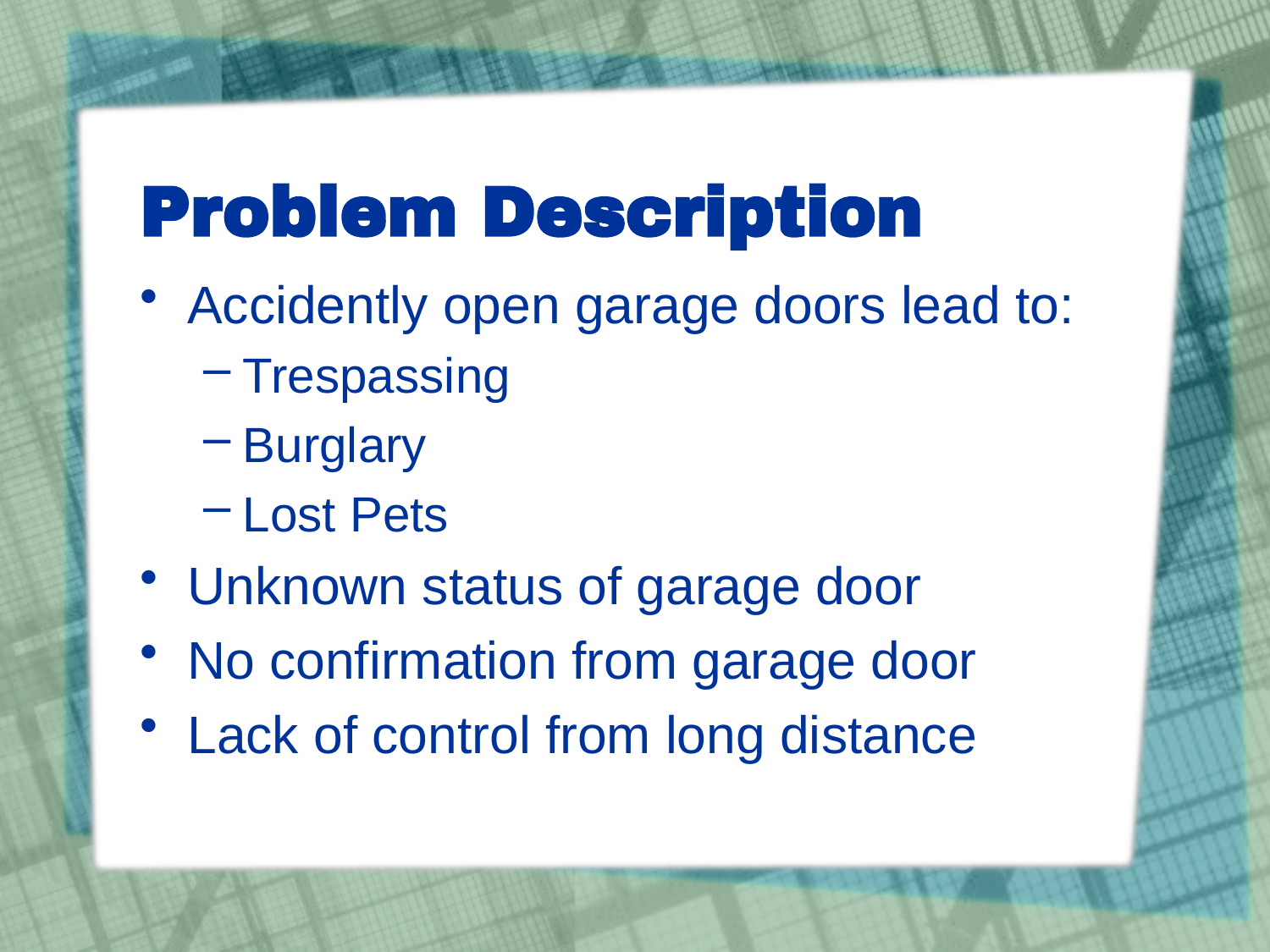

# Problem Description
Accidently open garage doors lead to:
Trespassing
Burglary
Lost Pets
Unknown status of garage door
No confirmation from garage door
Lack of control from long distance